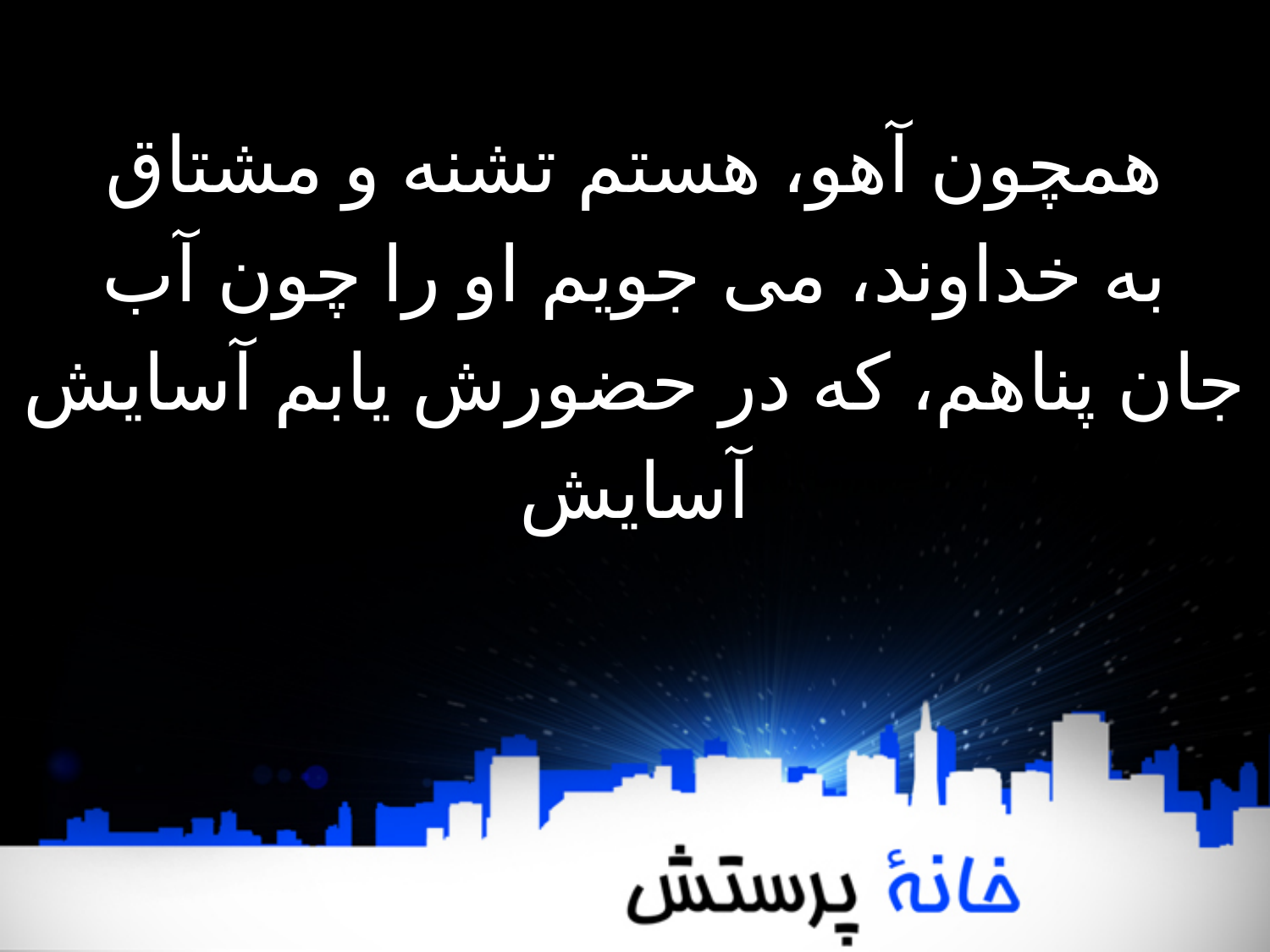

همچون آهو، هستم تشنه و مشتاق
به خداوند، می جویم او را چون آب
جان پناهم، که در حضورش یابم آسایش
آسایش